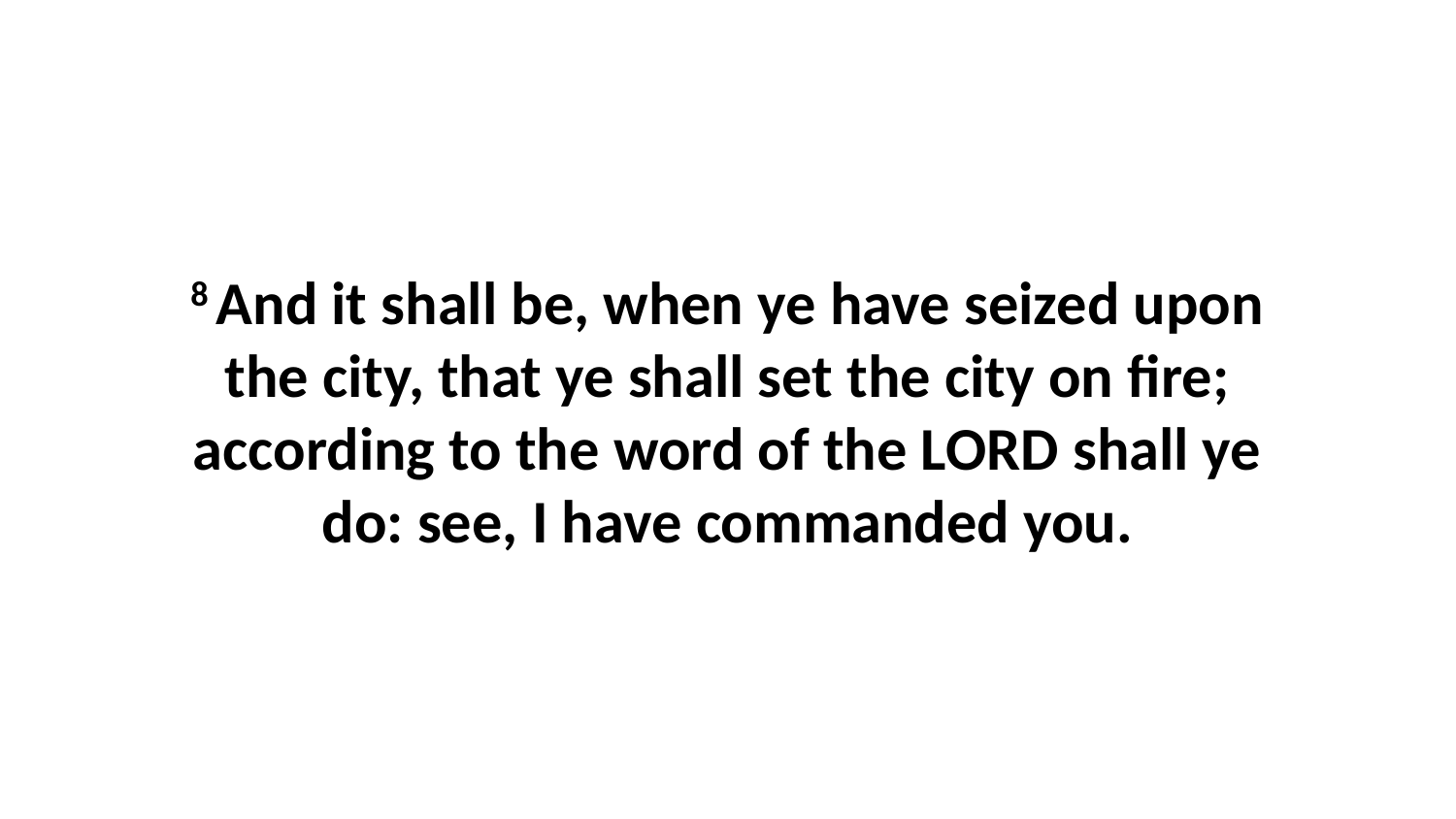

8 And it shall be, when ye have seized upon the city, that ye shall set the city on fire; according to the word of the LORD shall ye do: see, I have commanded you.